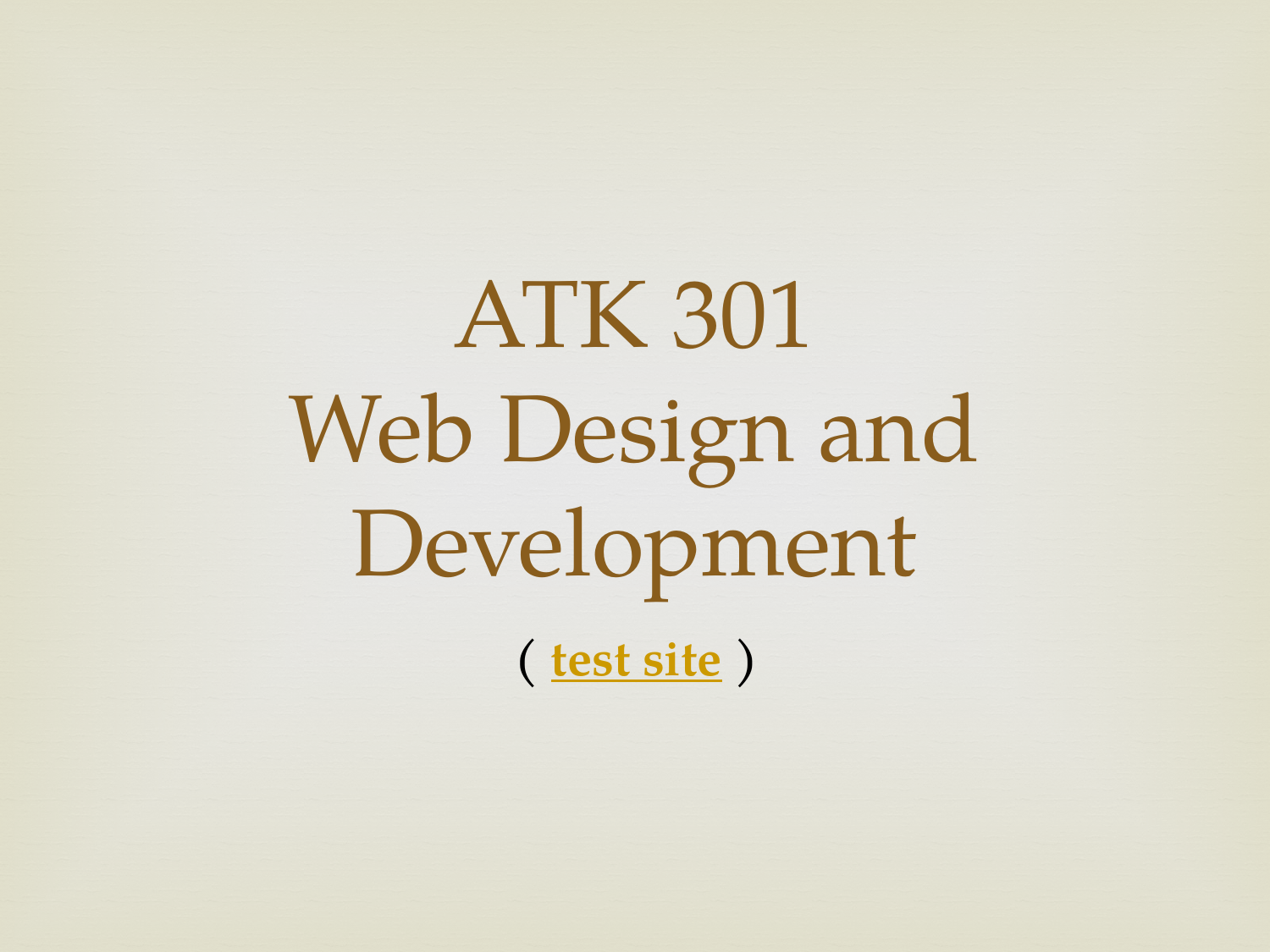

ATK 301
Web Design and Development
( test site )